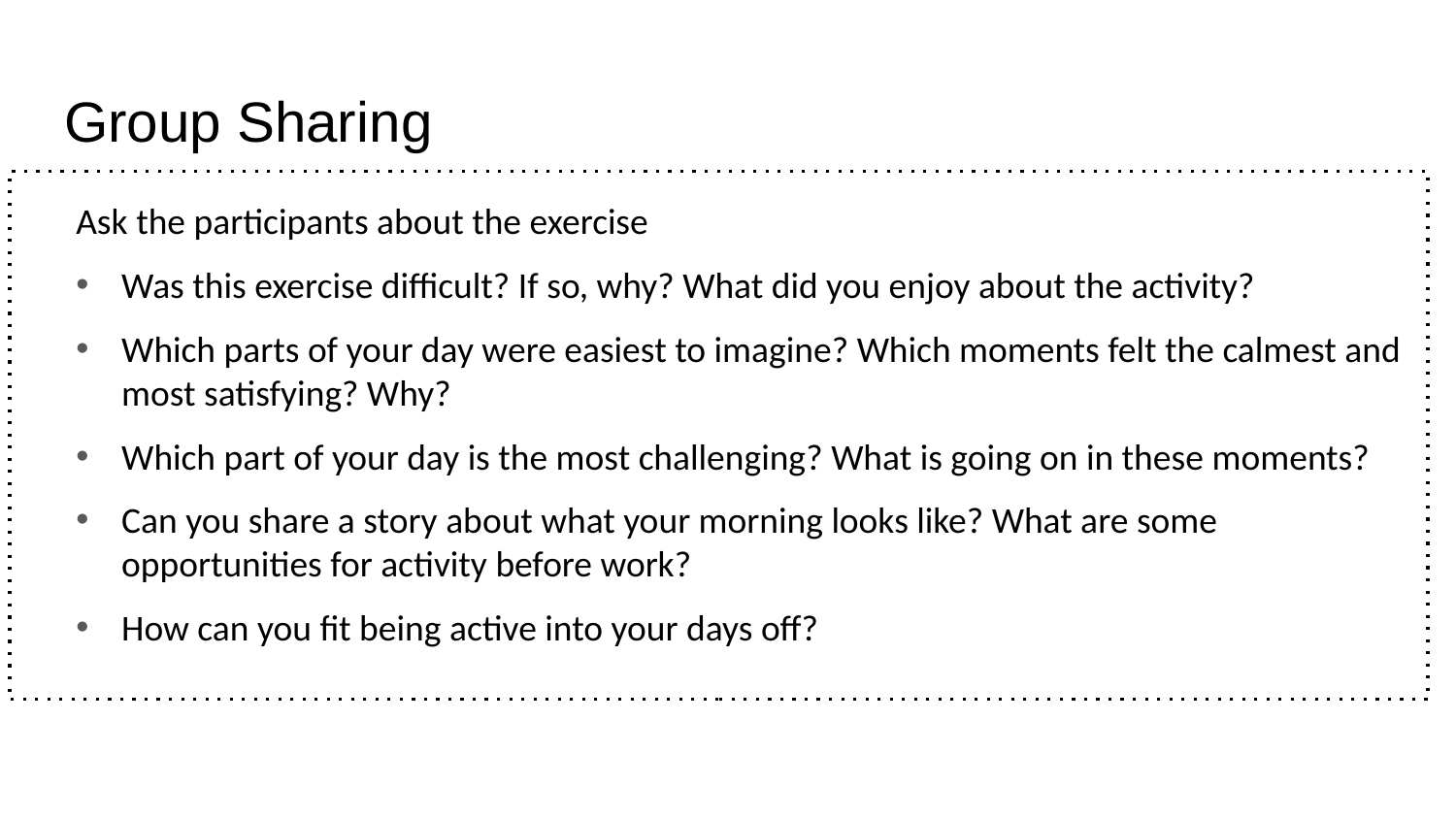

# Group Sharing

Ask the participants about the exercise
Was this exercise difficult? If so, why? What did you enjoy about the activity?
Which parts of your day were easiest to imagine? Which moments felt the calmest and most satisfying? Why?
Which part of your day is the most challenging? What is going on in these moments?
Can you share a story about what your morning looks like? What are some opportunities for activity before work?
How can you fit being active into your days off?